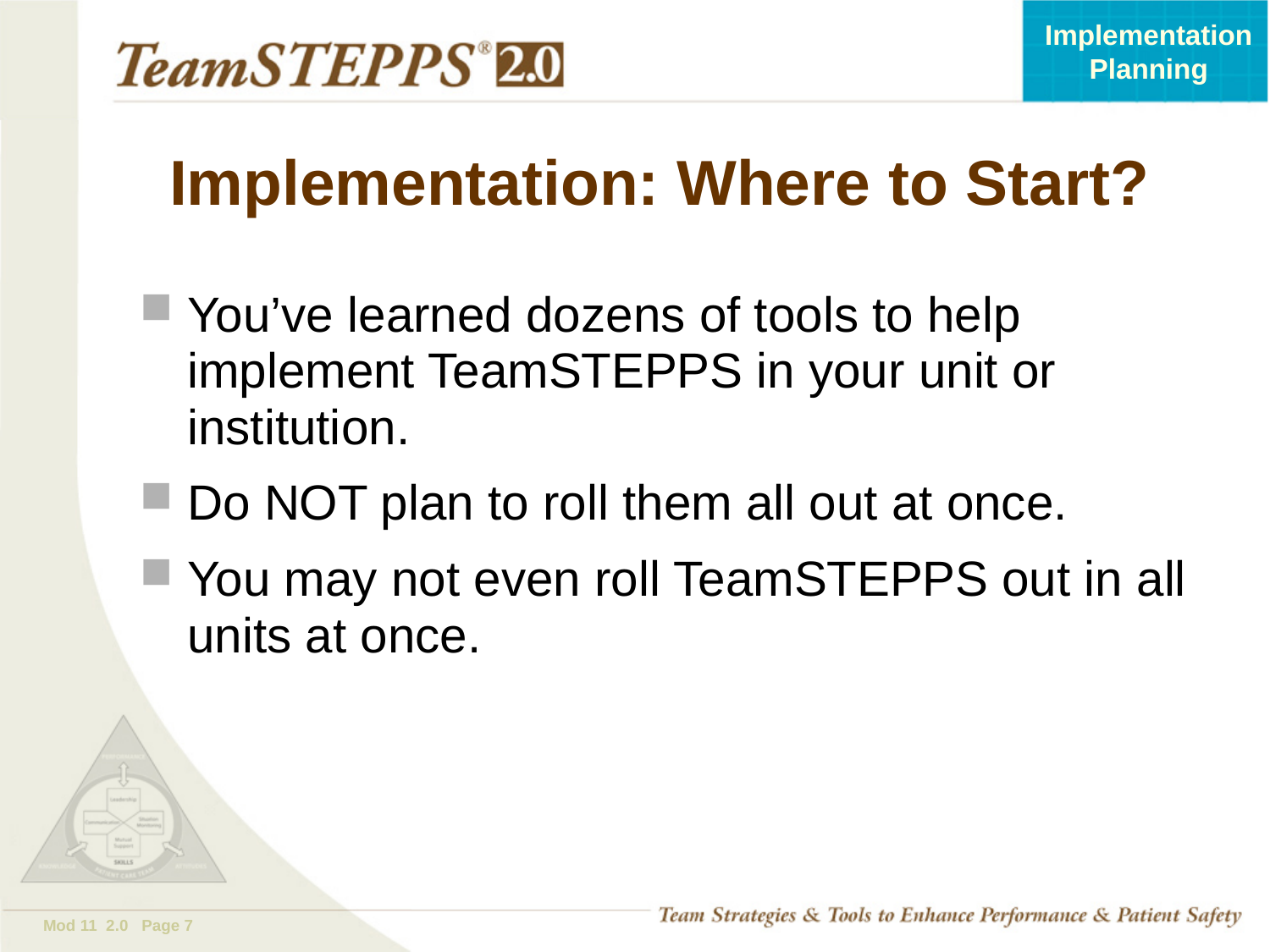

# Implementation: Where to Start?
You’ve learned dozens of tools to help implement TeamSTEPPS in your unit or institution.
Do NOT plan to roll them all out at once.
You may not even roll TeamSTEPPS out in all units at once.